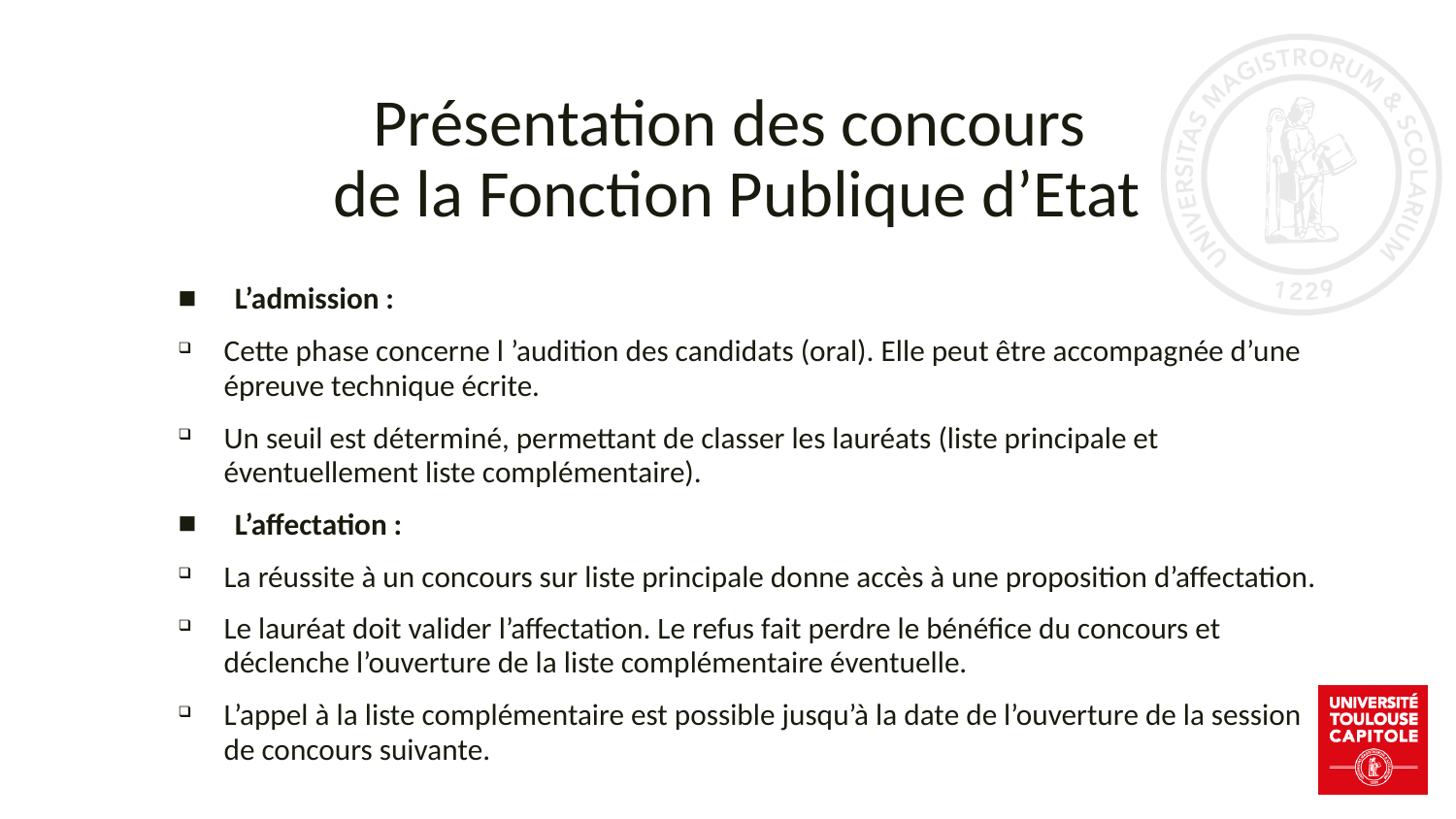

# Présentation des concours de la Fonction Publique d’Etat
L’admission :
Cette phase concerne l ’audition des candidats (oral). Elle peut être accompagnée d’une épreuve technique écrite.
Un seuil est déterminé, permettant de classer les lauréats (liste principale et éventuellement liste complémentaire).
L’affectation :
La réussite à un concours sur liste principale donne accès à une proposition d’affectation.
Le lauréat doit valider l’affectation. Le refus fait perdre le bénéfice du concours et déclenche l’ouverture de la liste complémentaire éventuelle.
L’appel à la liste complémentaire est possible jusqu’à la date de l’ouverture de la session de concours suivante.